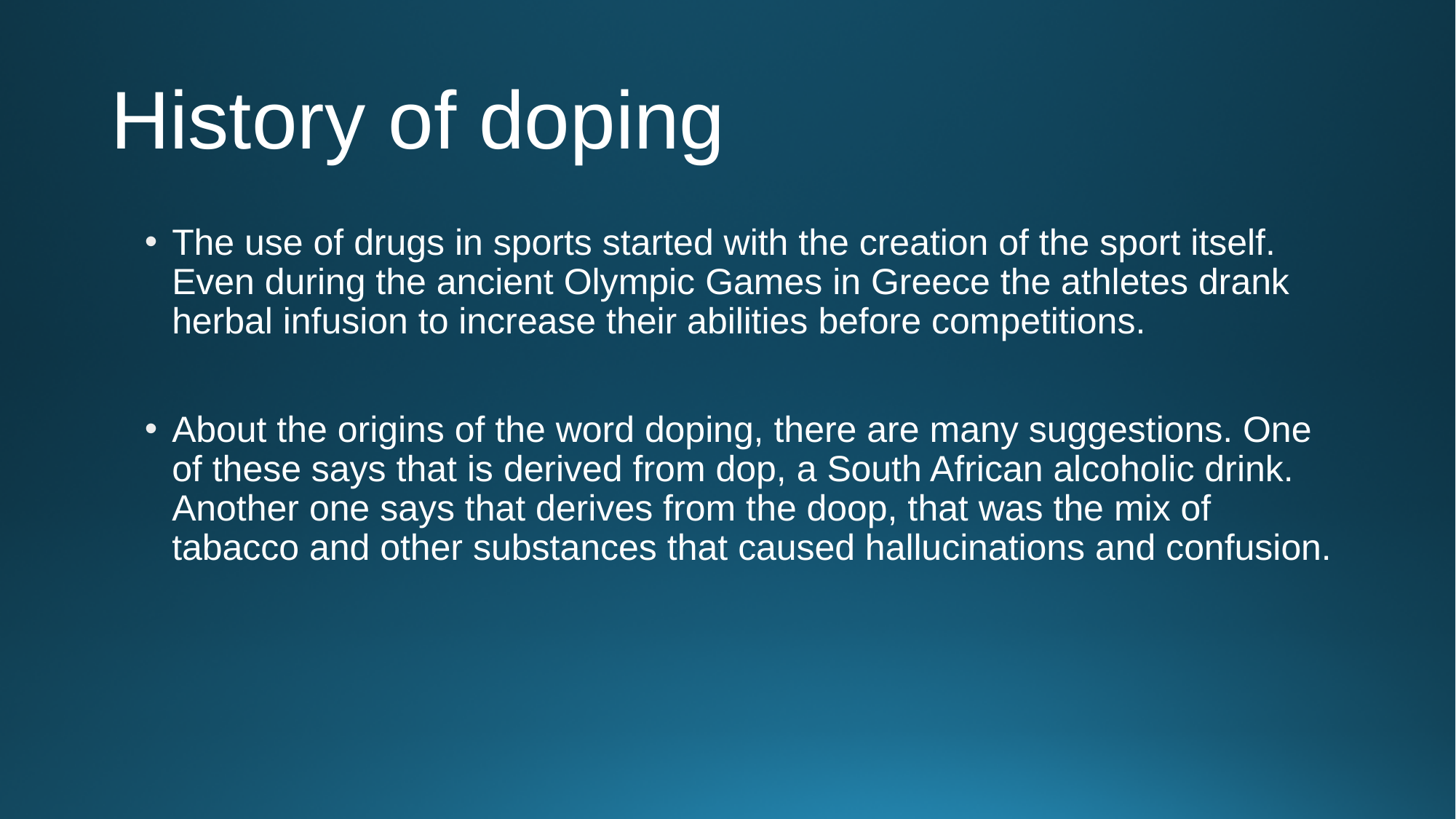

# History of doping
The use of drugs in sports started with the creation of the sport itself. Even during the ancient Olympic Games in Greece the athletes drank herbal infusion to increase their abilities before competitions.

About the origins of the word doping, there are many suggestions. One of these says that is derived from dop, a South African alcoholic drink.  Another one says that derives from the doop, that was the mix of tabacco and other substances that caused hallucinations and confusion.